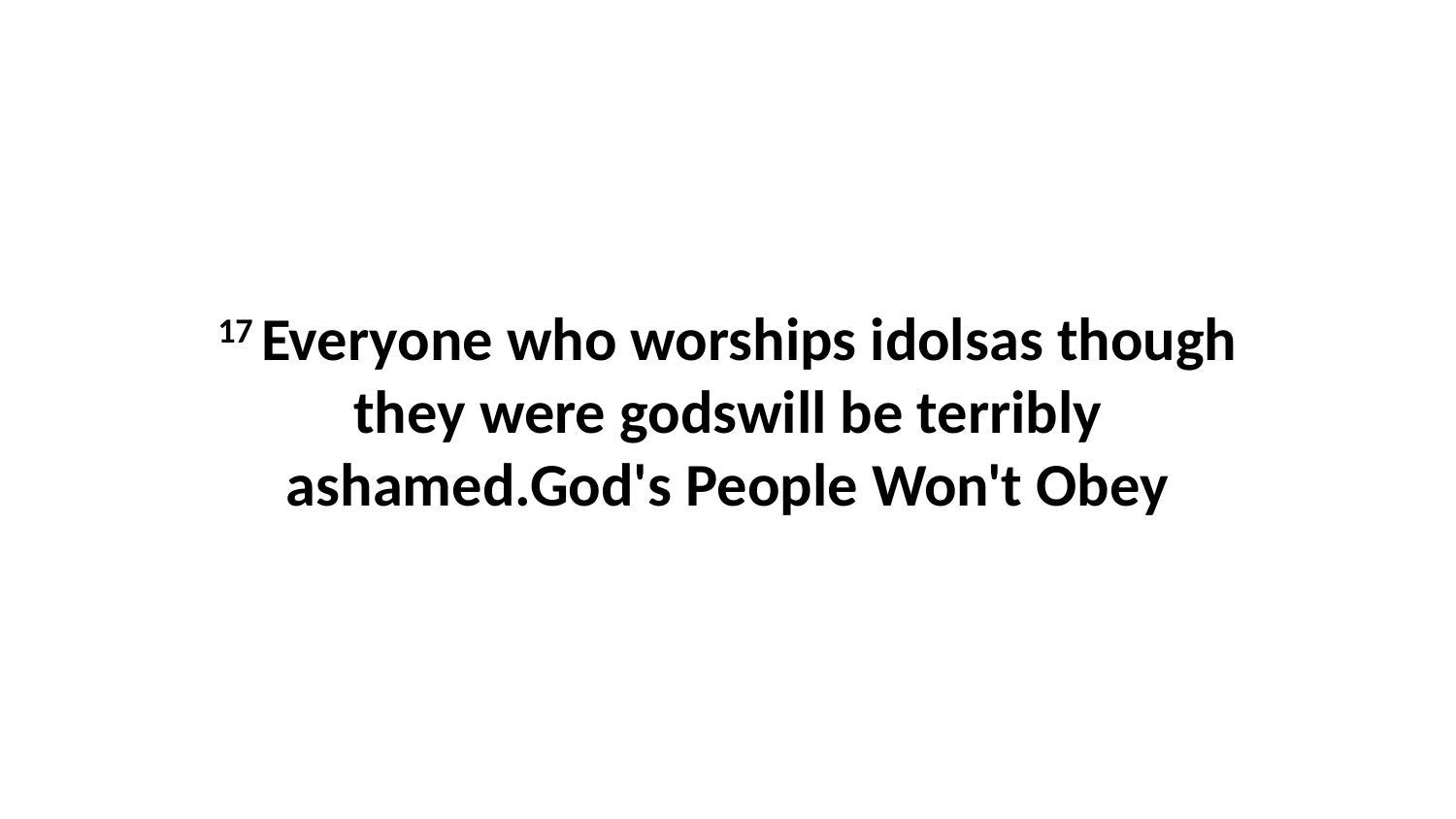

17 Everyone who worships idolsas though they were godswill be terribly ashamed.God's People Won't Obey